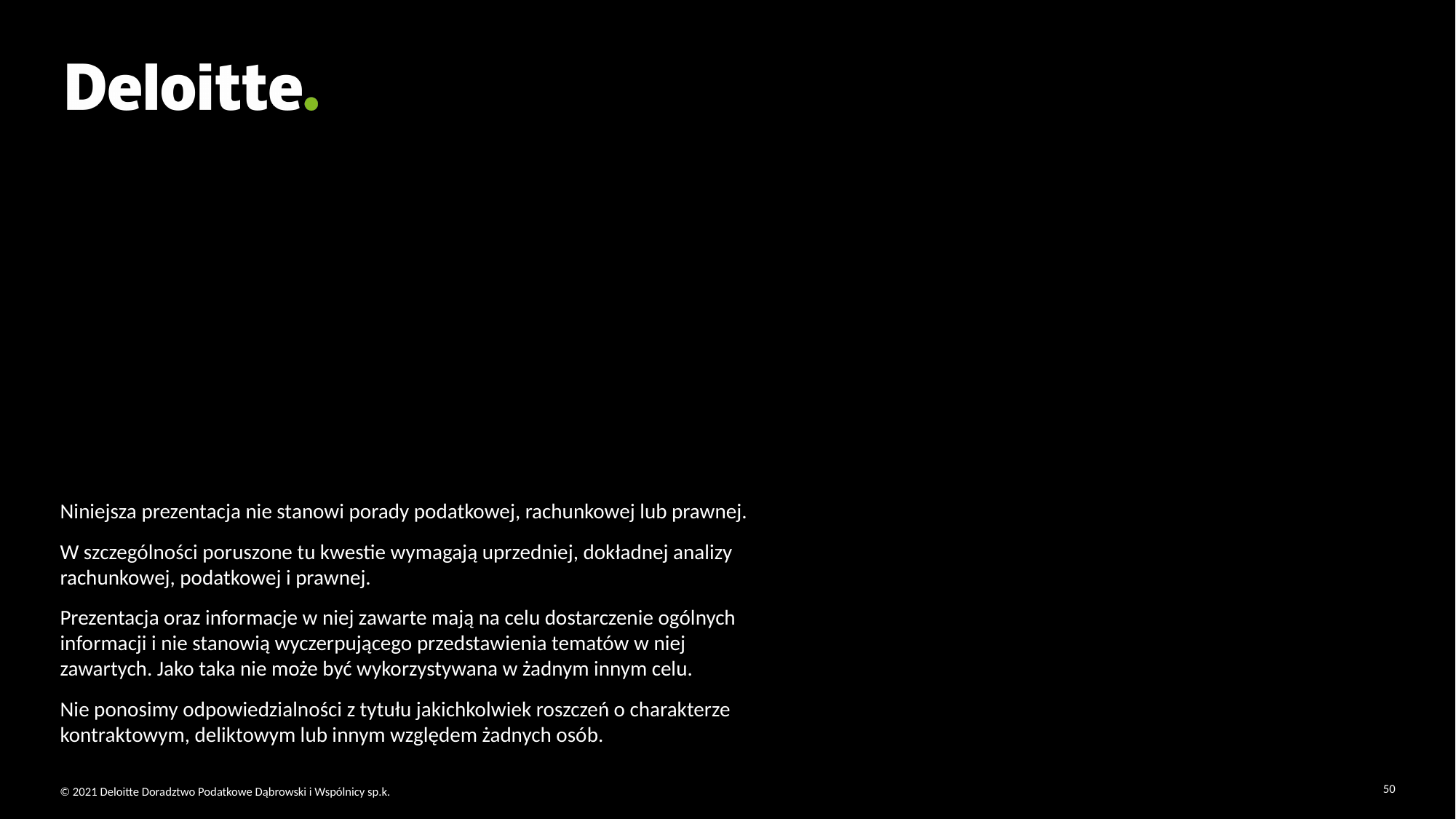

Niniejsza prezentacja nie stanowi porady podatkowej, rachunkowej lub prawnej.
W szczególności poruszone tu kwestie wymagają uprzedniej, dokładnej analizy rachunkowej, podatkowej i prawnej.
Prezentacja oraz informacje w niej zawarte mają na celu dostarczenie ogólnych informacji i nie stanowią wyczerpującego przedstawienia tematów w niej zawartych. Jako taka nie może być wykorzystywana w żadnym innym celu.
Nie ponosimy odpowiedzialności z tytułu jakichkolwiek roszczeń o charakterze kontraktowym, deliktowym lub innym względem żadnych osób.